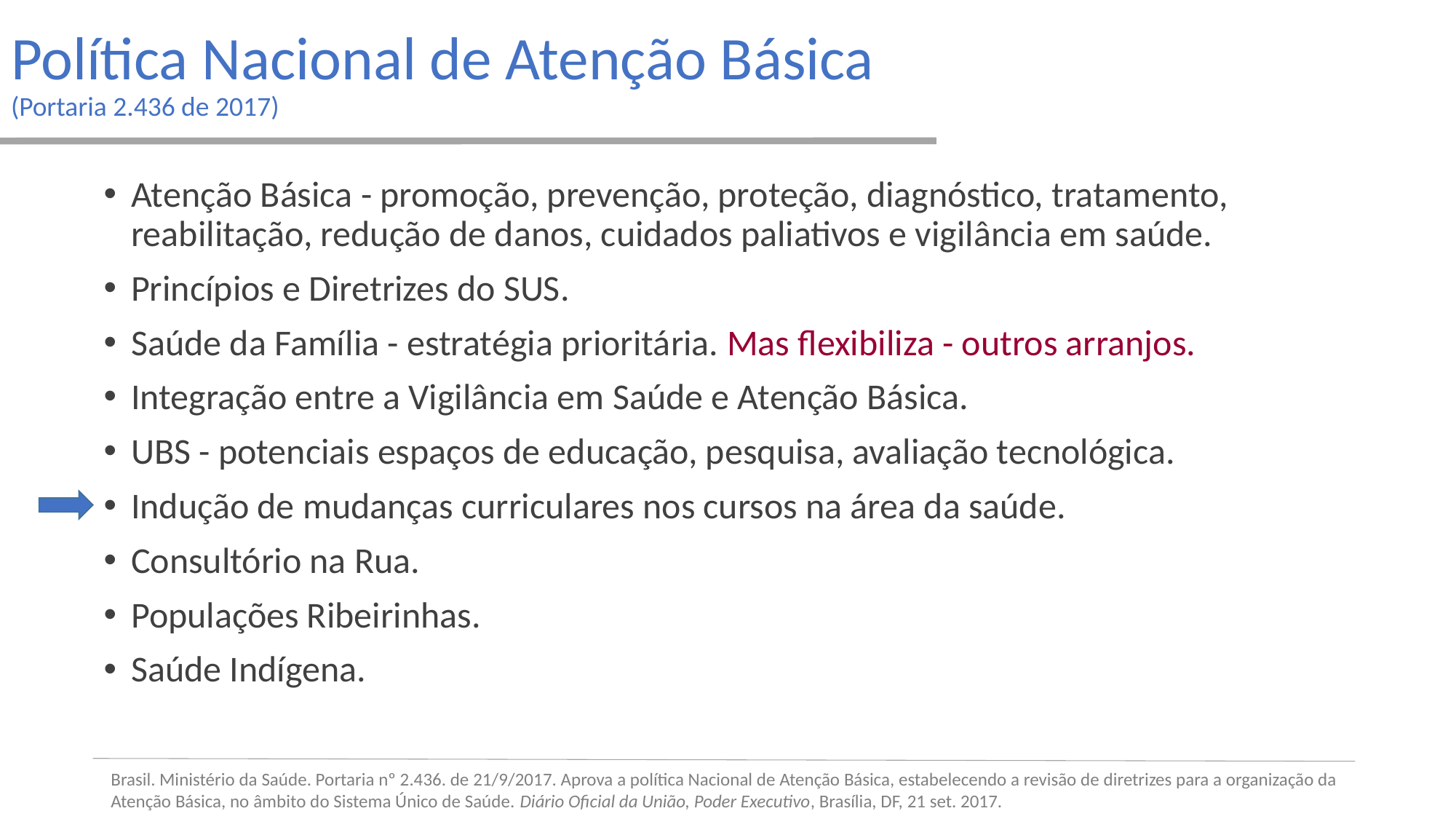

# Política Nacional de Atenção Básica (Portaria 2.436 de 2017)
Atenção Básica - promoção, prevenção, proteção, diagnóstico, tratamento, reabilitação, redução de danos, cuidados paliativos e vigilância em saúde.
Princípios e Diretrizes do SUS.
Saúde da Família - estratégia prioritária. Mas flexibiliza - outros arranjos.
Integração entre a Vigilância em Saúde e Atenção Básica.
UBS - potenciais espaços de educação, pesquisa, avaliação tecnológica.
Indução de mudanças curriculares nos cursos na área da saúde.
Consultório na Rua.
Populações Ribeirinhas.
Saúde Indígena.

Brasil. Ministério da Saúde. Portaria nº 2.436. de 21/9/2017. Aprova a política Nacional de Atenção Básica, estabelecendo a revisão de diretrizes para a organização da Atenção Básica, no âmbito do Sistema Único de Saúde. Diário Oficial da União, Poder Executivo, Brasília, DF, 21 set. 2017.